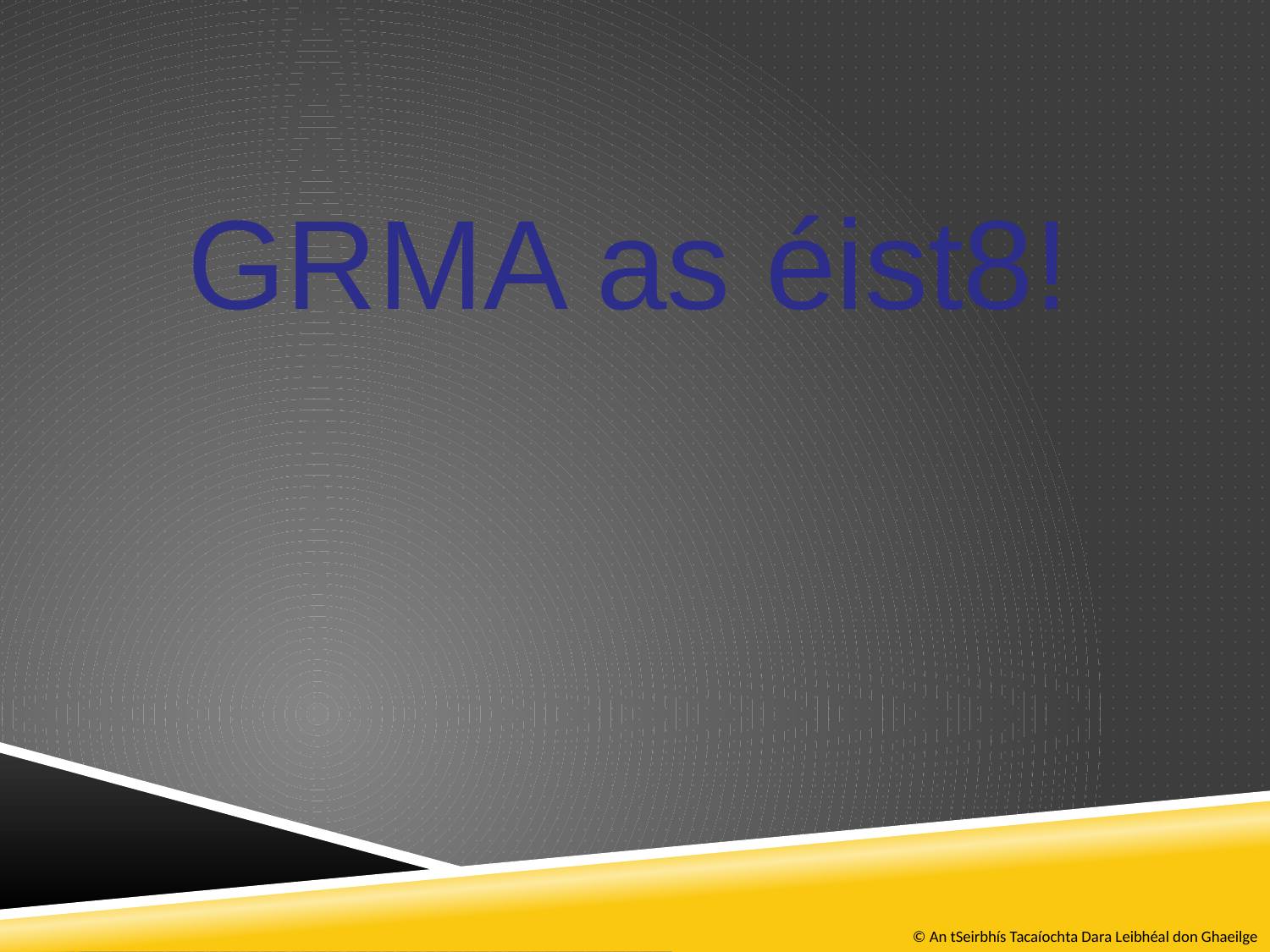

GRMA as éist8!

© An tSeirbhís Tacaíochta Dara Leibhéal don Ghaeilge